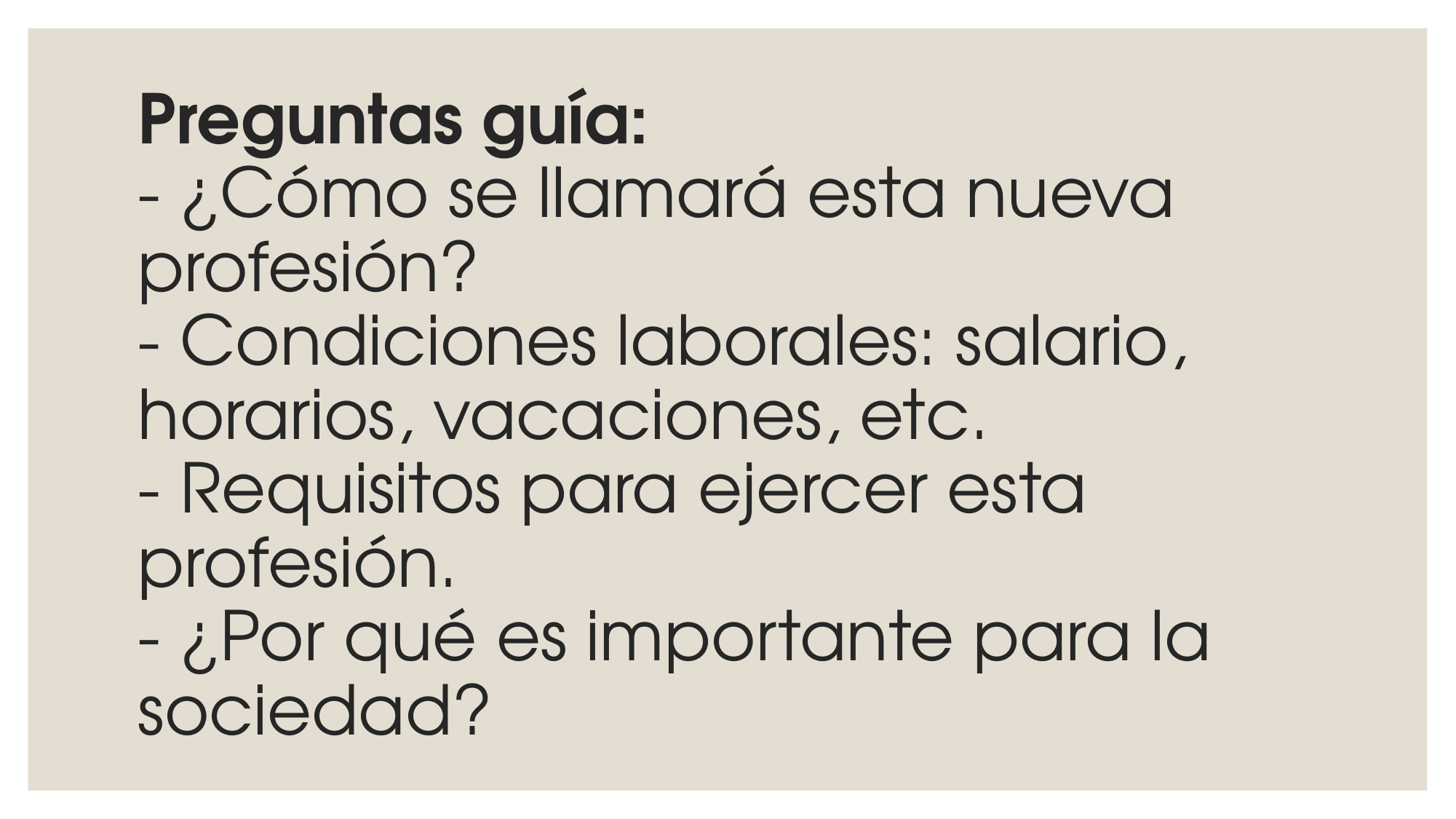

# Preguntas guía: - ¿Cómo se llamará esta nueva profesión? - Condiciones laborales: salario, horarios, vacaciones, etc. - Requisitos para ejercer esta profesión. - ¿Por qué es importante para la sociedad?